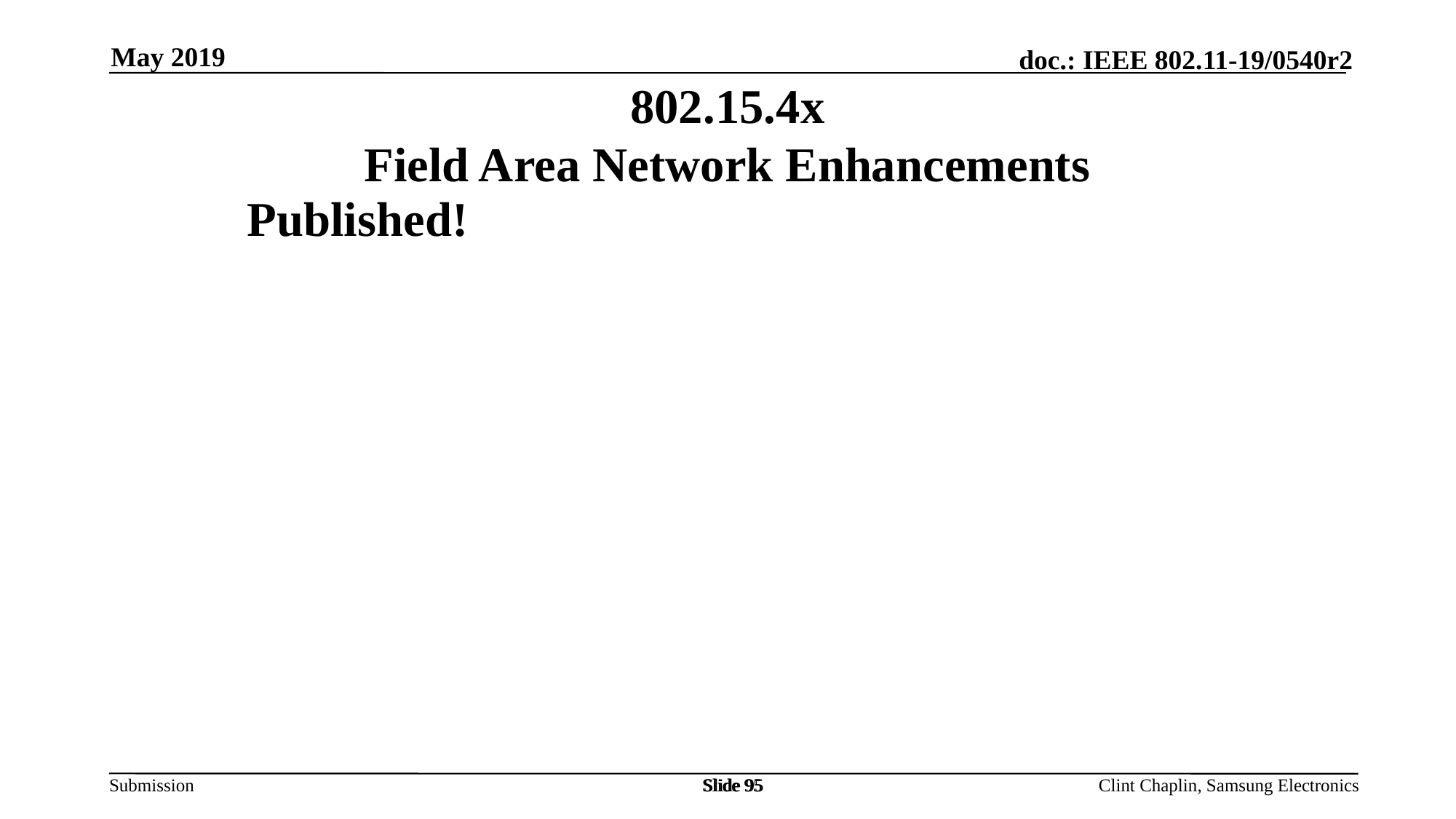

May 2019
802.15.4x
Field Area Network Enhancements
Published!
Slide 95
Slide 95
Slide 95
Clint Chaplin, Samsung Electronics